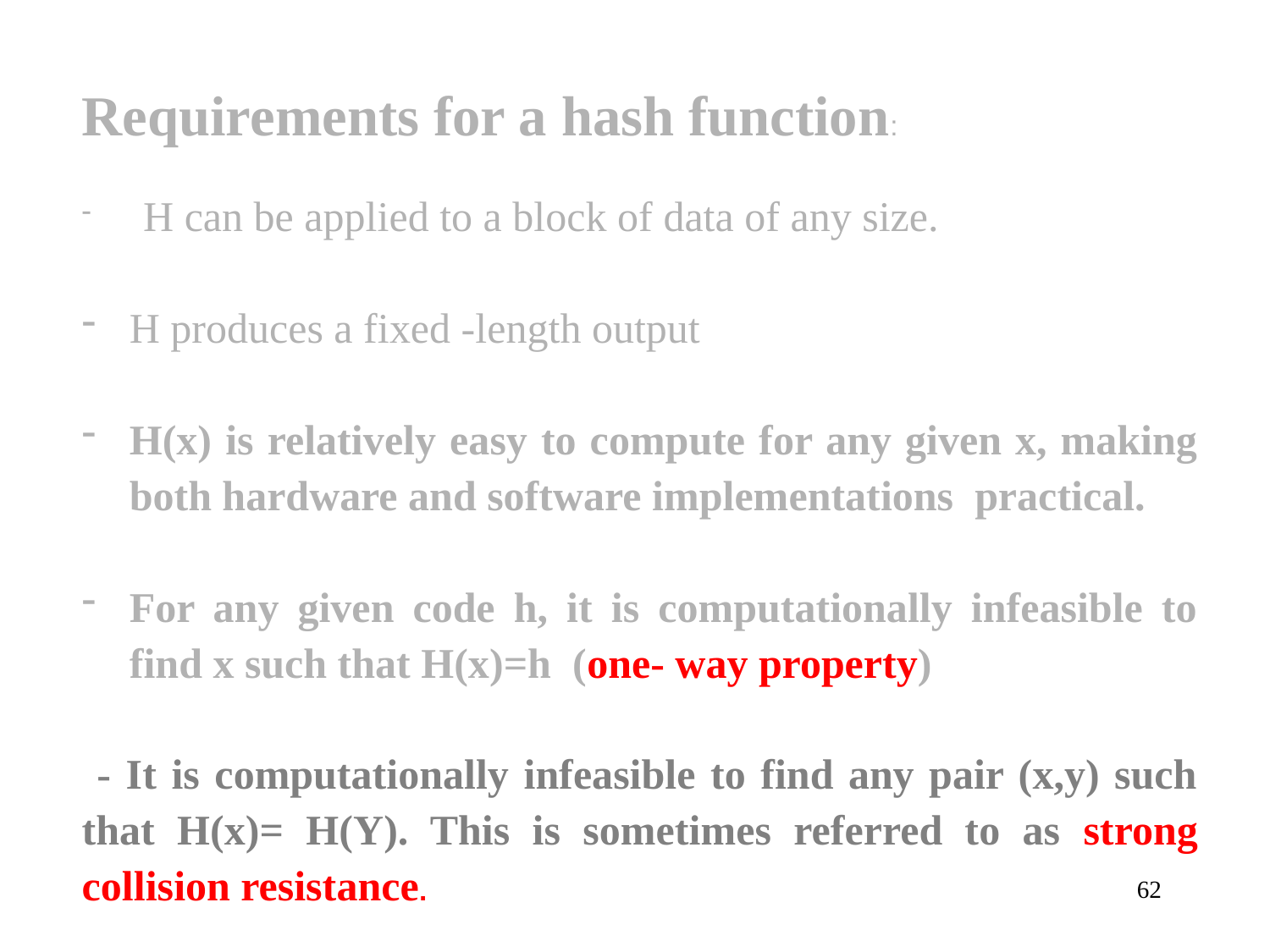

Requirements for a hash function:

    H can be applied to a block of data of any size.

H produces a fixed -length output

H(x) is relatively easy to compute for any given x, making both hardware and software implementations  practical.

For any given code h, it is computationally infeasible to find x such that H(x)=h  (one- way property)

 - It is computationally infeasible to find any pair (x,y) such that H(x)= H(Y). This is sometimes referred to as strong collision resistance.
62